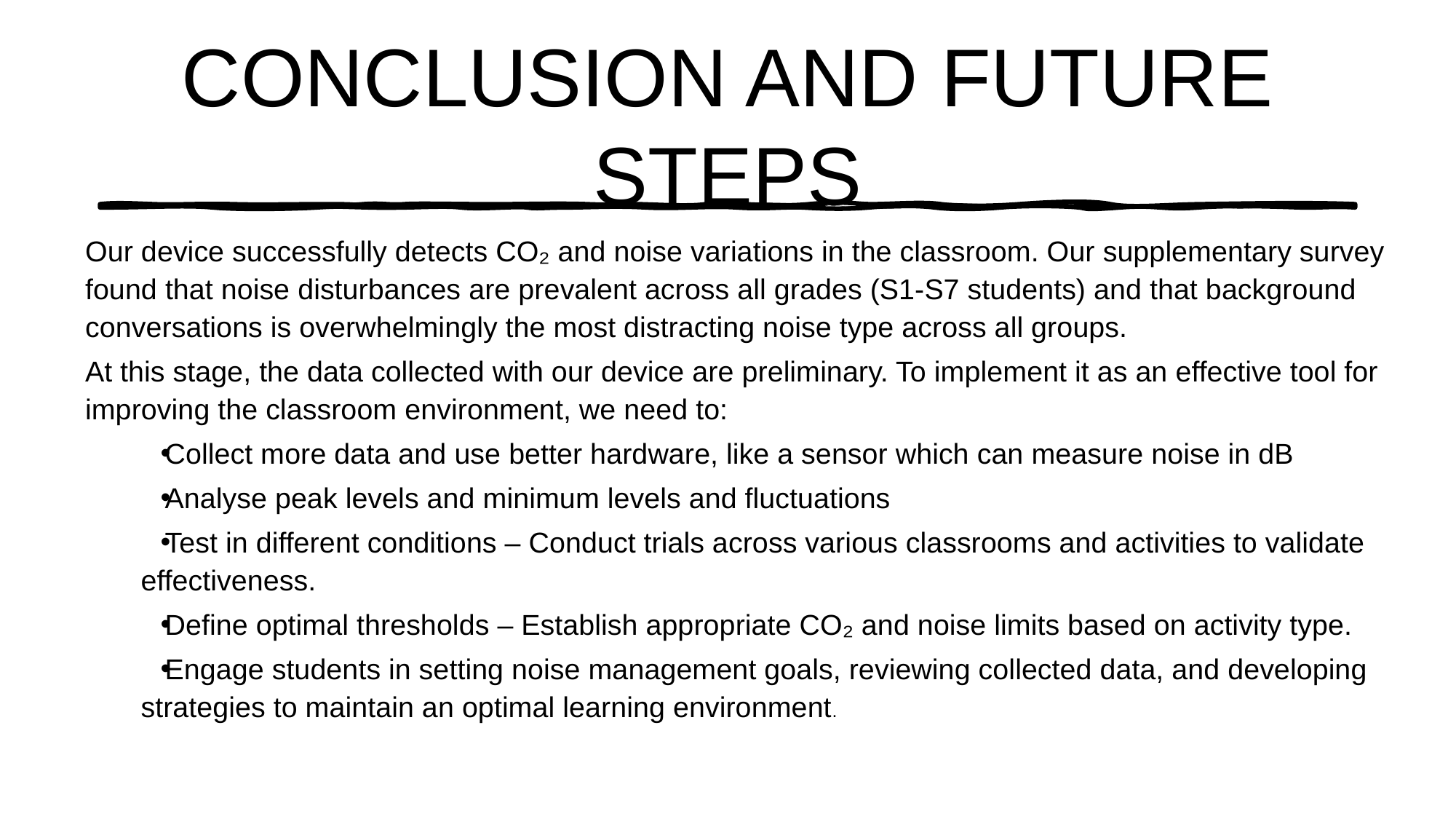

# CONCLUSION AND FUTURE STEPS
Our device successfully detects CO₂ and noise variations in the classroom. Our supplementary survey found that noise disturbances are prevalent across all grades (S1-S7 students) and that background conversations is overwhelmingly the most distracting noise type across all groups.
At this stage, the data collected with our device are preliminary. To implement it as an effective tool for improving the classroom environment, we need to:
Collect more data and use better hardware, like a sensor which can measure noise in dB
Analyse peak levels and minimum levels and fluctuations
Test in different conditions – Conduct trials across various classrooms and activities to validate effectiveness.
Define optimal thresholds – Establish appropriate CO₂ and noise limits based on activity type.
Engage students in setting noise management goals, reviewing collected data, and developing strategies to maintain an optimal learning environment.